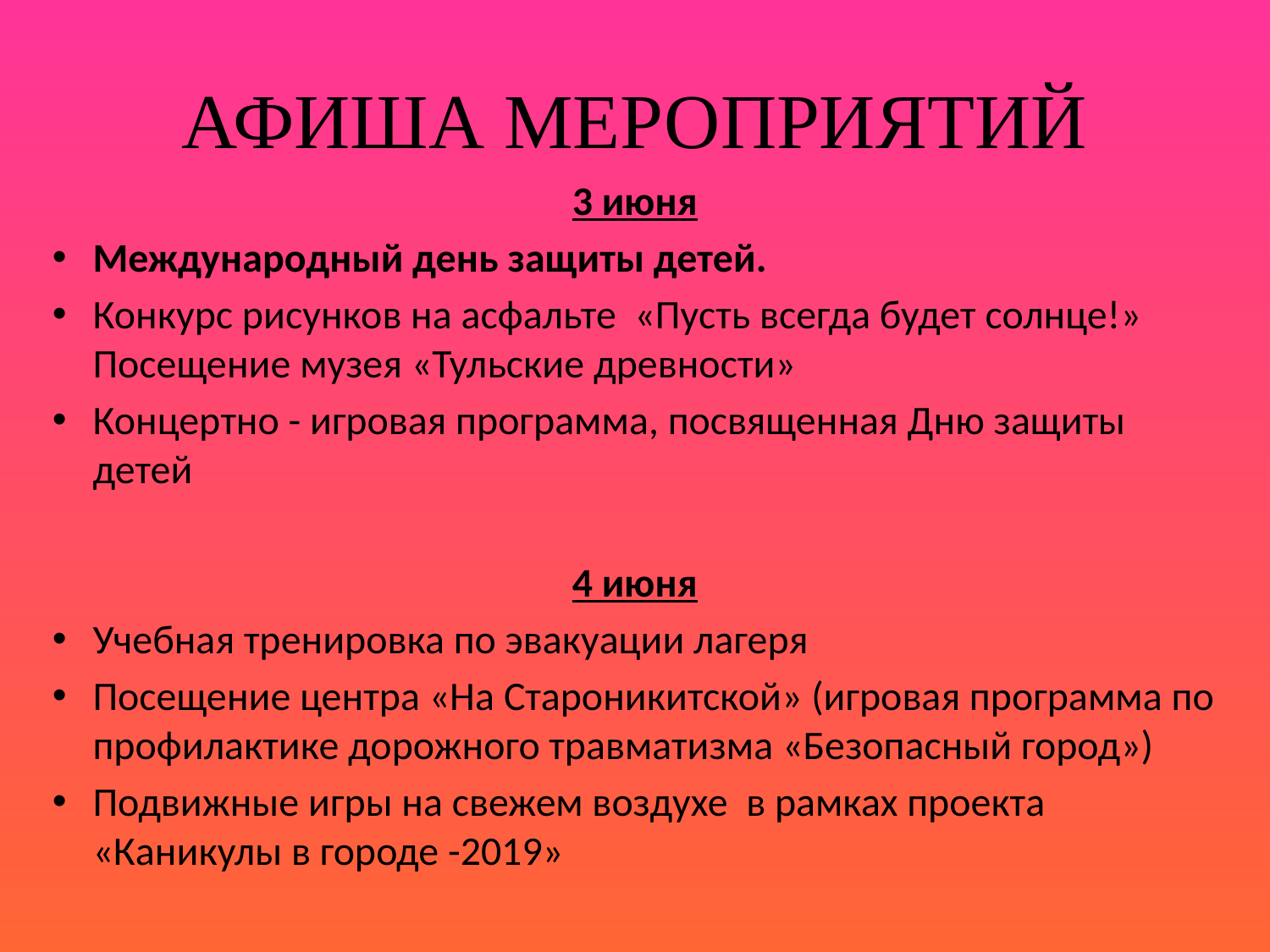

# АФИША МЕРОПРИЯТИЙ
3 июня
Международный день защиты детей.
Конкурс рисунков на асфальте  «Пусть всегда будет солнце!» Посещение музея «Тульские древности»
Концертно - игровая программа, посвященная Дню защиты детей

4 июня
Учебная тренировка по эвакуации лагеря
Посещение центра «На Староникитской» (игровая программа по профилактике дорожного травматизма «Безопасный город»)
Подвижные игры на свежем воздухе  в рамках проекта «Каникулы в городе -2019»